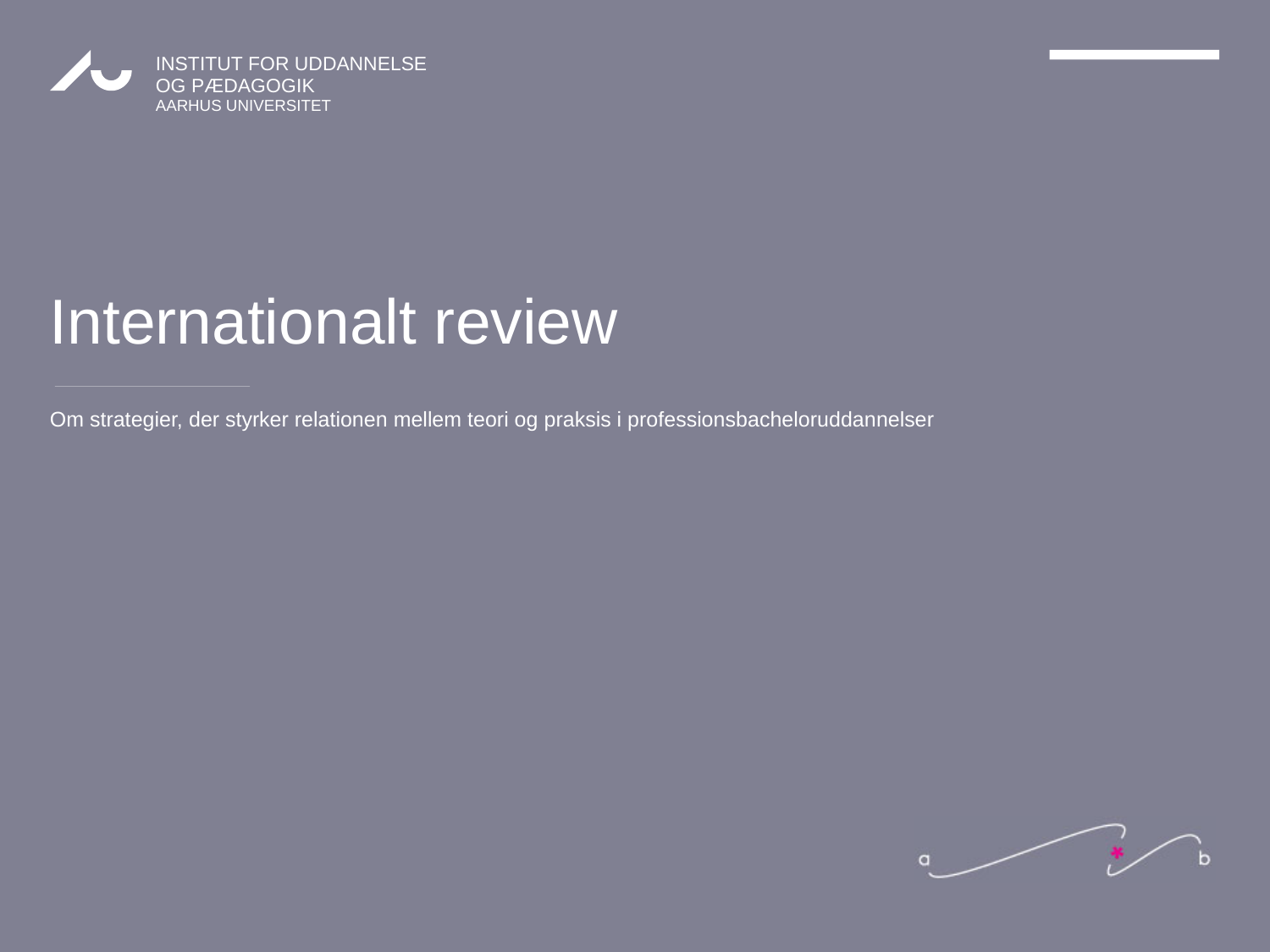

# Internationalt review
Om strategier, der styrker relationen mellem teori og praksis i professionsbacheloruddannelser